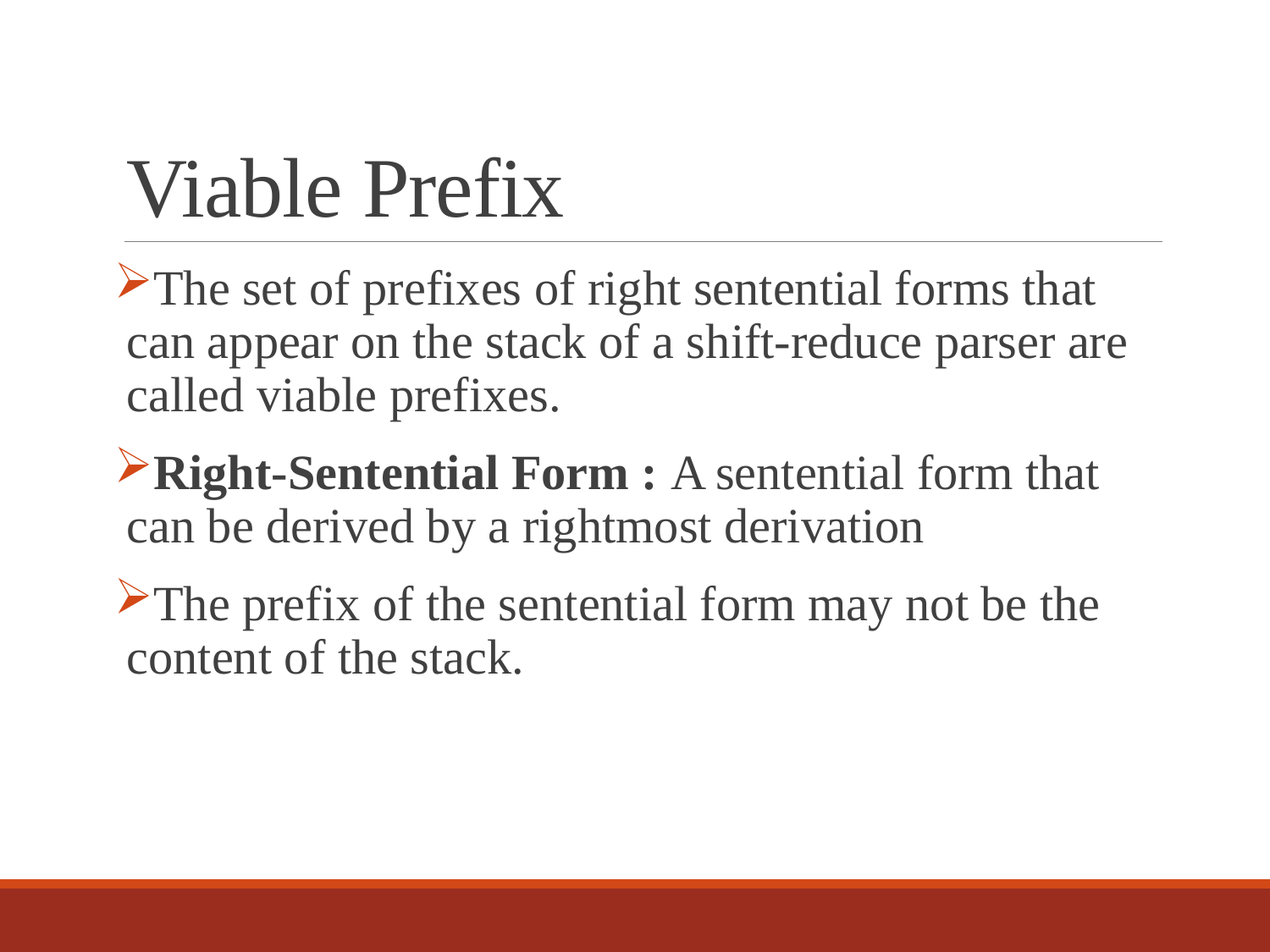

# Viable Prefix
The set of prefixes of right sentential forms that can appear on the stack of a shift-reduce parser are called viable prefixes.
Right-Sentential Form : A sentential form that can be derived by a rightmost derivation
The prefix of the sentential form may not be the content of the stack.